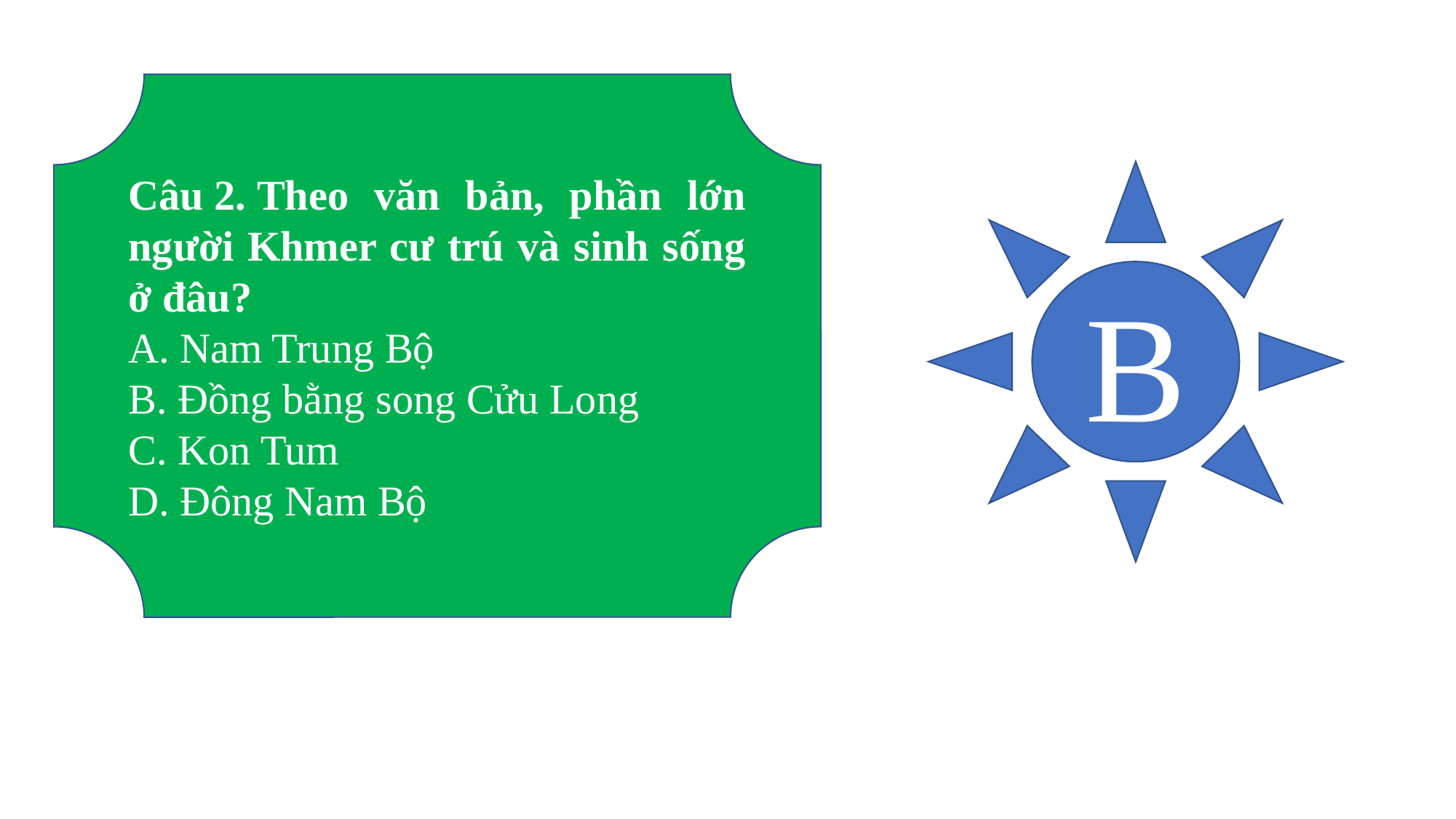

Câu 2. Theo văn bản, phần lớn người Khmer cư trú và sinh sống ở đâu?
A. Nam Trung Bộ
B. Đồng bằng song Cửu Long
C. Kon Tum
D. Đông Nam Bộ
B